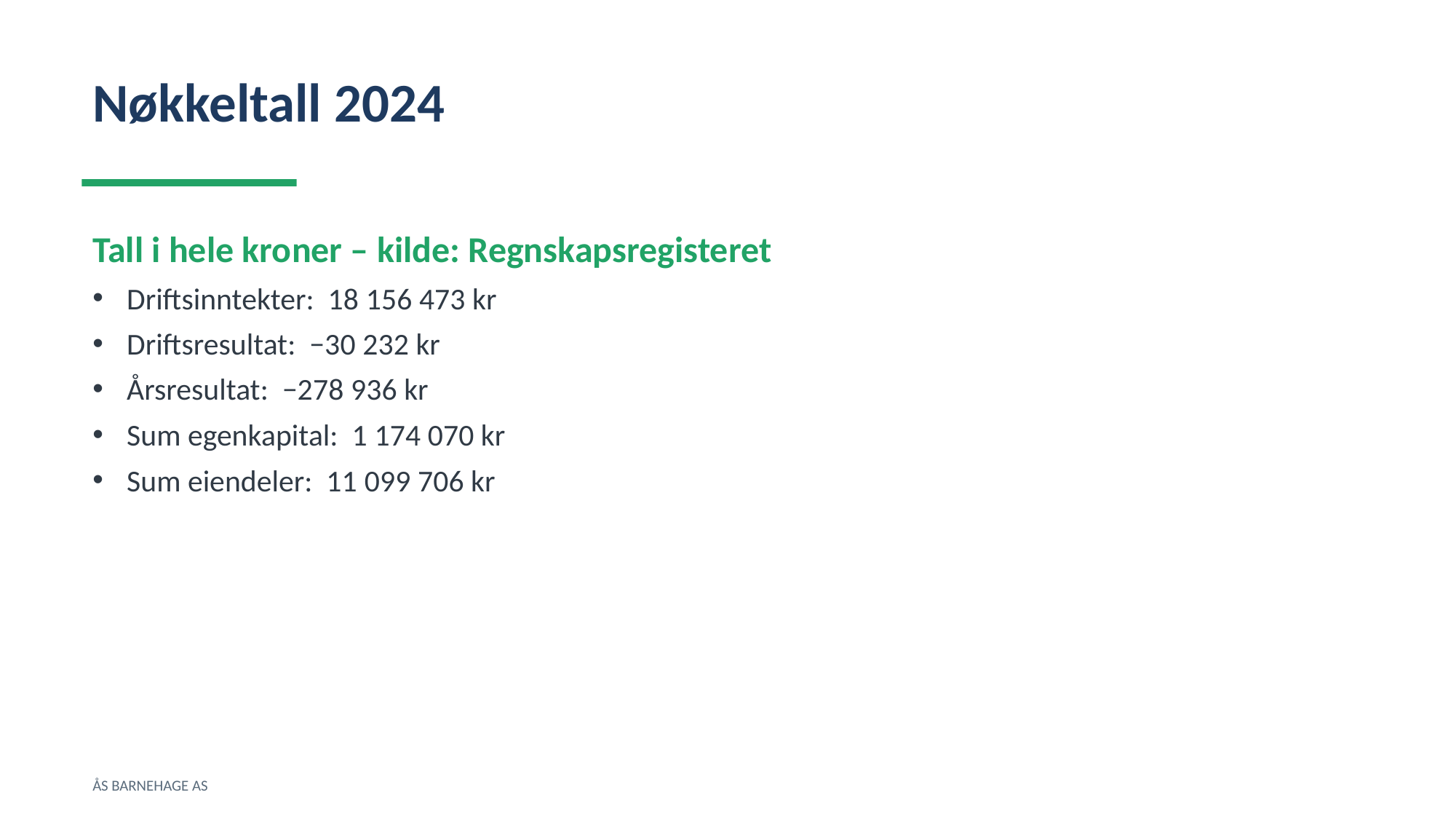

Nøkkeltall 2024

Tall i hele kroner – kilde: Regnskapsregisteret
Driftsinntekter:  18 156 473 kr
Driftsresultat:  −30 232 kr
Årsresultat:  −278 936 kr
Sum egenkapital:  1 174 070 kr
Sum eiendeler:  11 099 706 kr
ÅS BARNEHAGE AS